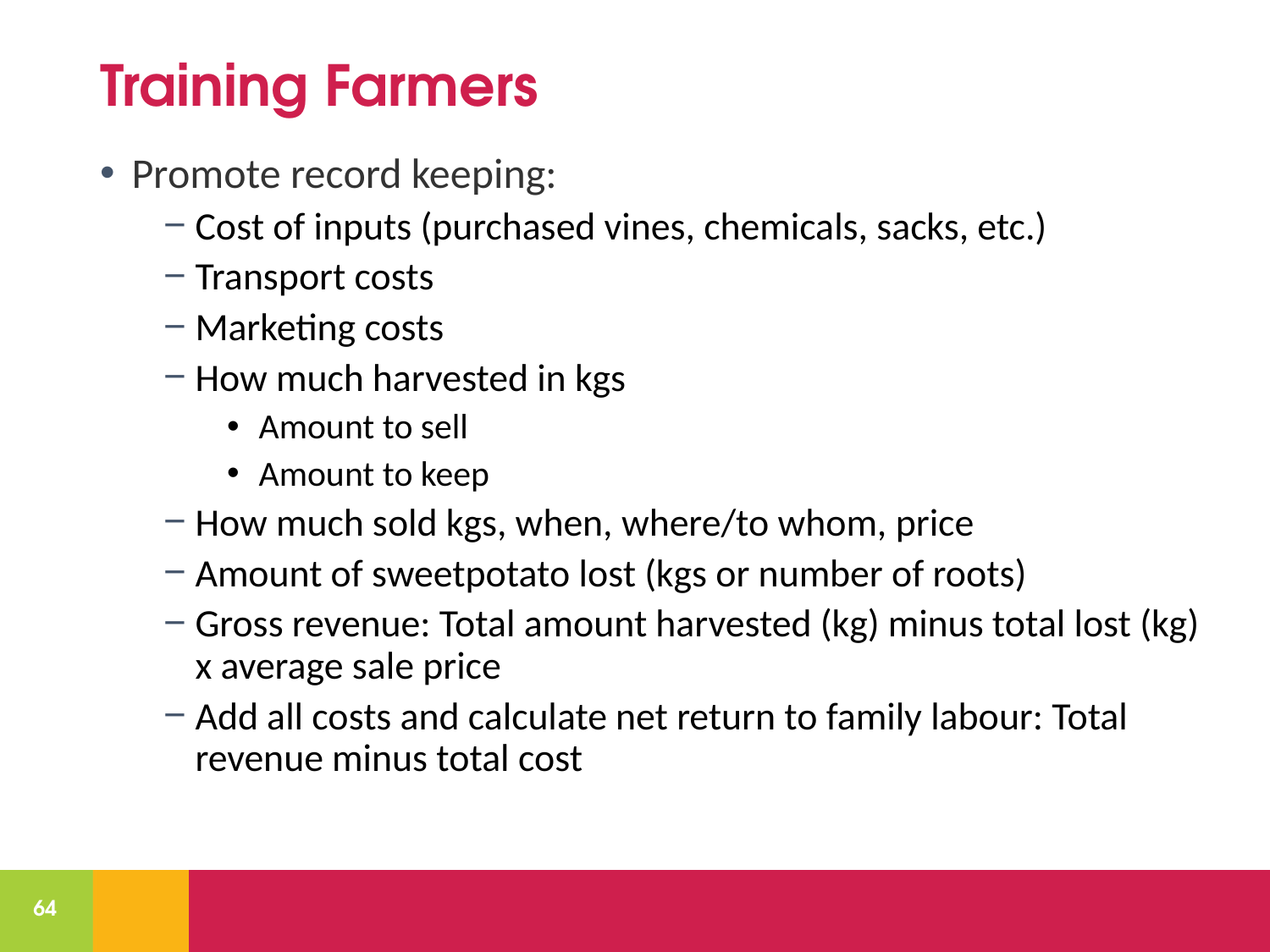

# Training Farmers
Promote record keeping:
Cost of inputs (purchased vines, chemicals, sacks, etc.)
Transport costs
Marketing costs
How much harvested in kgs
Amount to sell
Amount to keep
How much sold kgs, when, where/to whom, price
Amount of sweetpotato lost (kgs or number of roots)
Gross revenue: Total amount harvested (kg) minus total lost (kg) x average sale price
Add all costs and calculate net return to family labour: Total revenue minus total cost
64